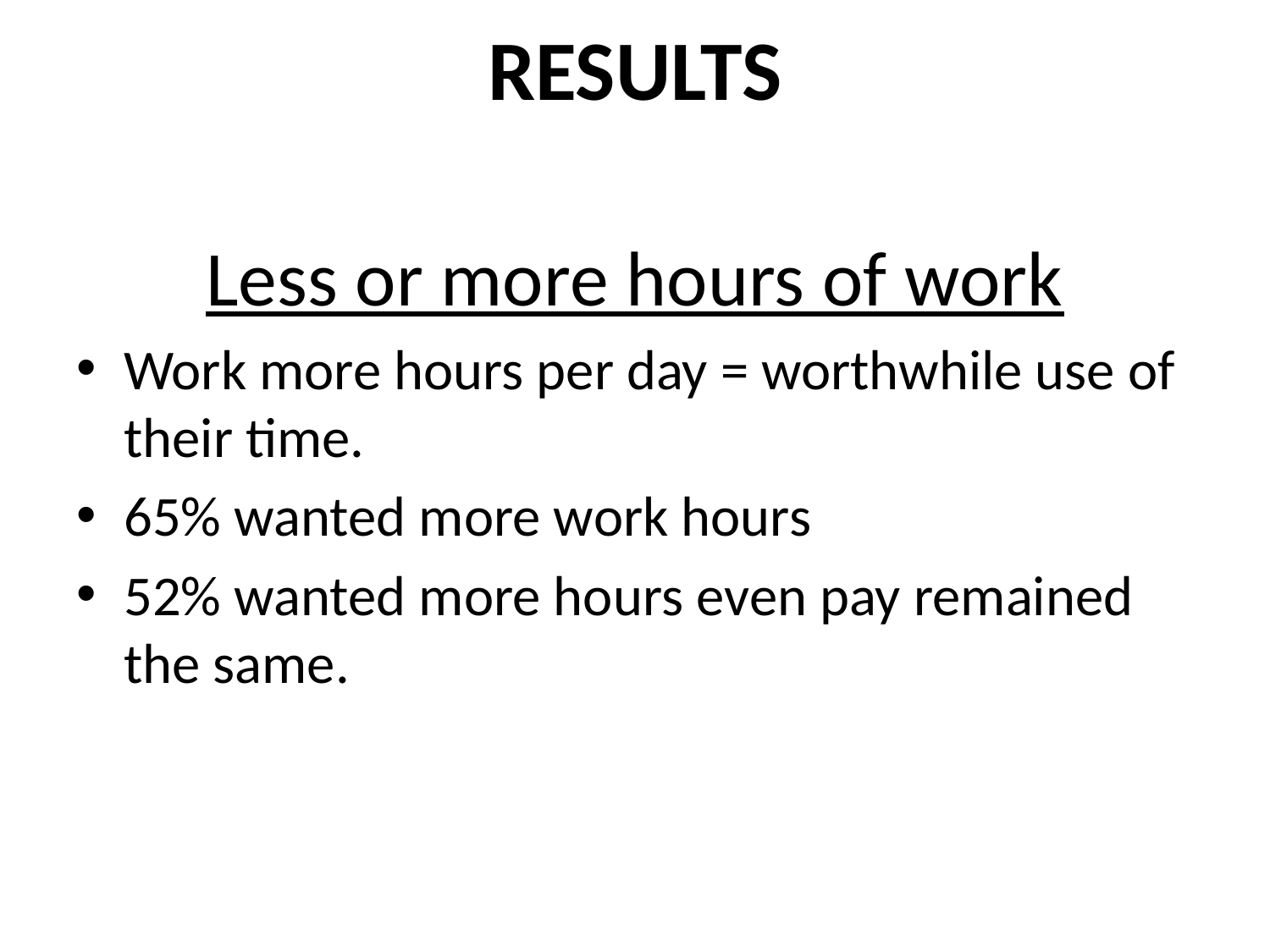

# RESULTS
Less or more hours of work
Work more hours per day = worthwhile use of their time.
65% wanted more work hours
52% wanted more hours even pay remained the same.